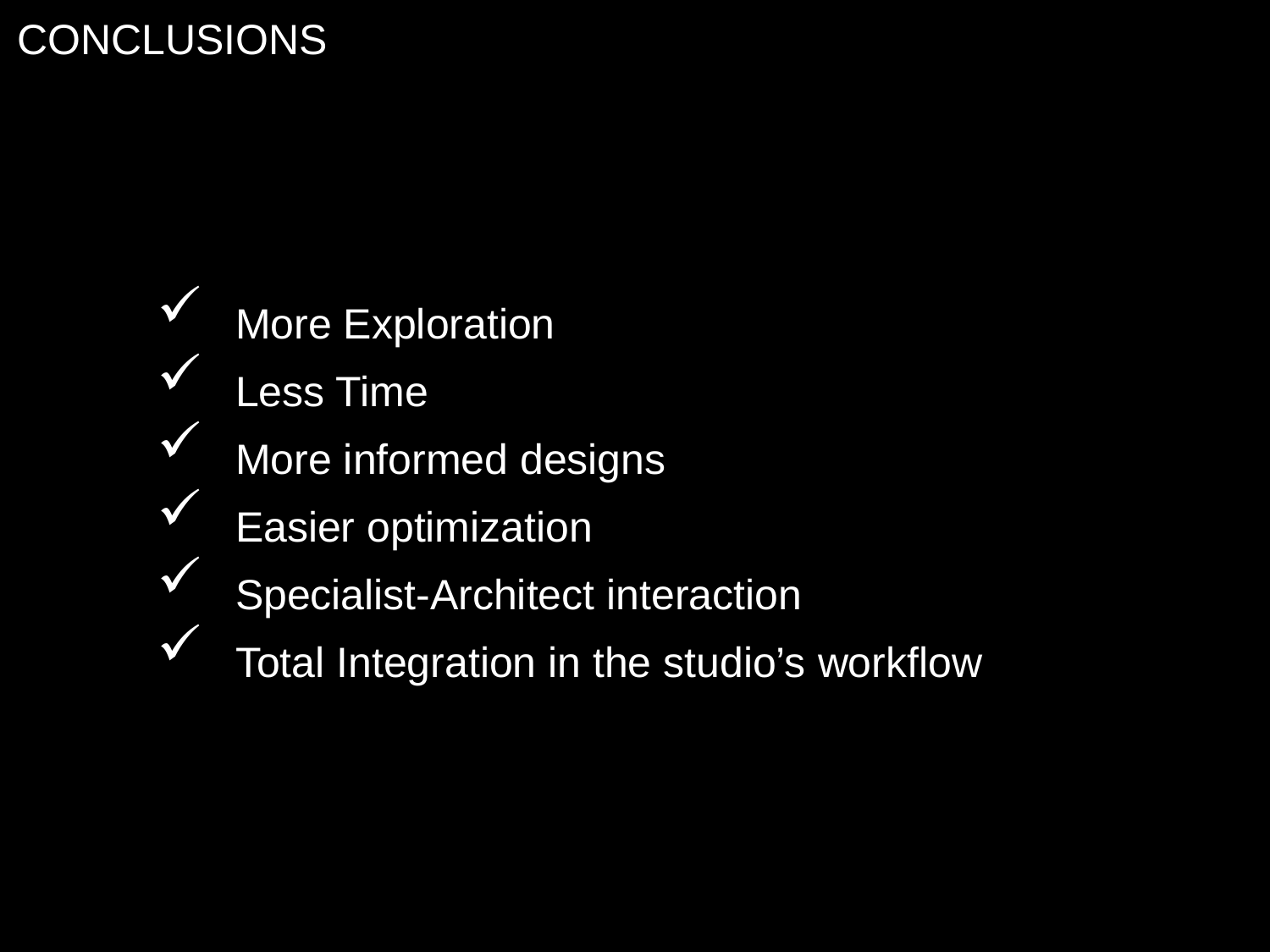

CONCLUSIONS
  More Exploration
  Less Time
  More informed designs
  Easier optimization
  Specialist-Architect interaction
  Total Integration in the studio’s workflow